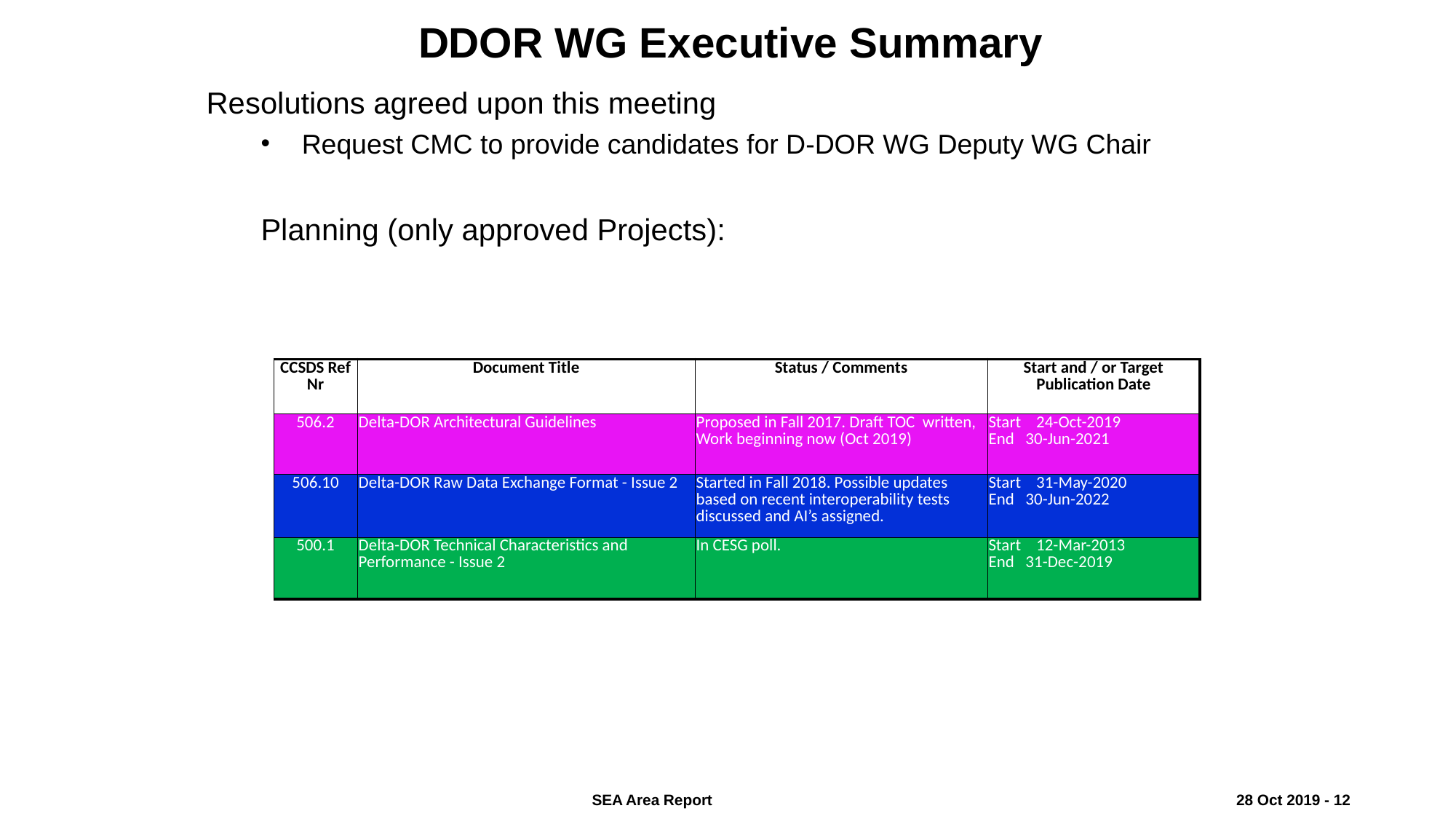

DDOR WG Executive Summary
Resolutions agreed upon this meeting
Request CMC to provide candidates for D-DOR WG Deputy WG Chair

Planning (only approved Projects):

| CCSDS Ref Nr | Document Title | Status / Comments | Start and / or Target Publication Date |
| --- | --- | --- | --- |
| 506.2 | Delta-DOR Architectural Guidelines | Proposed in Fall 2017. Draft TOC written, Work beginning now (Oct 2019) | Start 24-Oct-2019 End 30-Jun-2021 |
| 506.10 | Delta-DOR Raw Data Exchange Format - Issue 2 | Started in Fall 2018. Possible updates based on recent interoperability tests discussed and AI’s assigned. | Start 31-May-2020 End 30-Jun-2022 |
| 500.1 | Delta-DOR Technical Characteristics and Performance - Issue 2 | In CESG poll. | Start 12-Mar-2013 End 31-Dec-2019 |